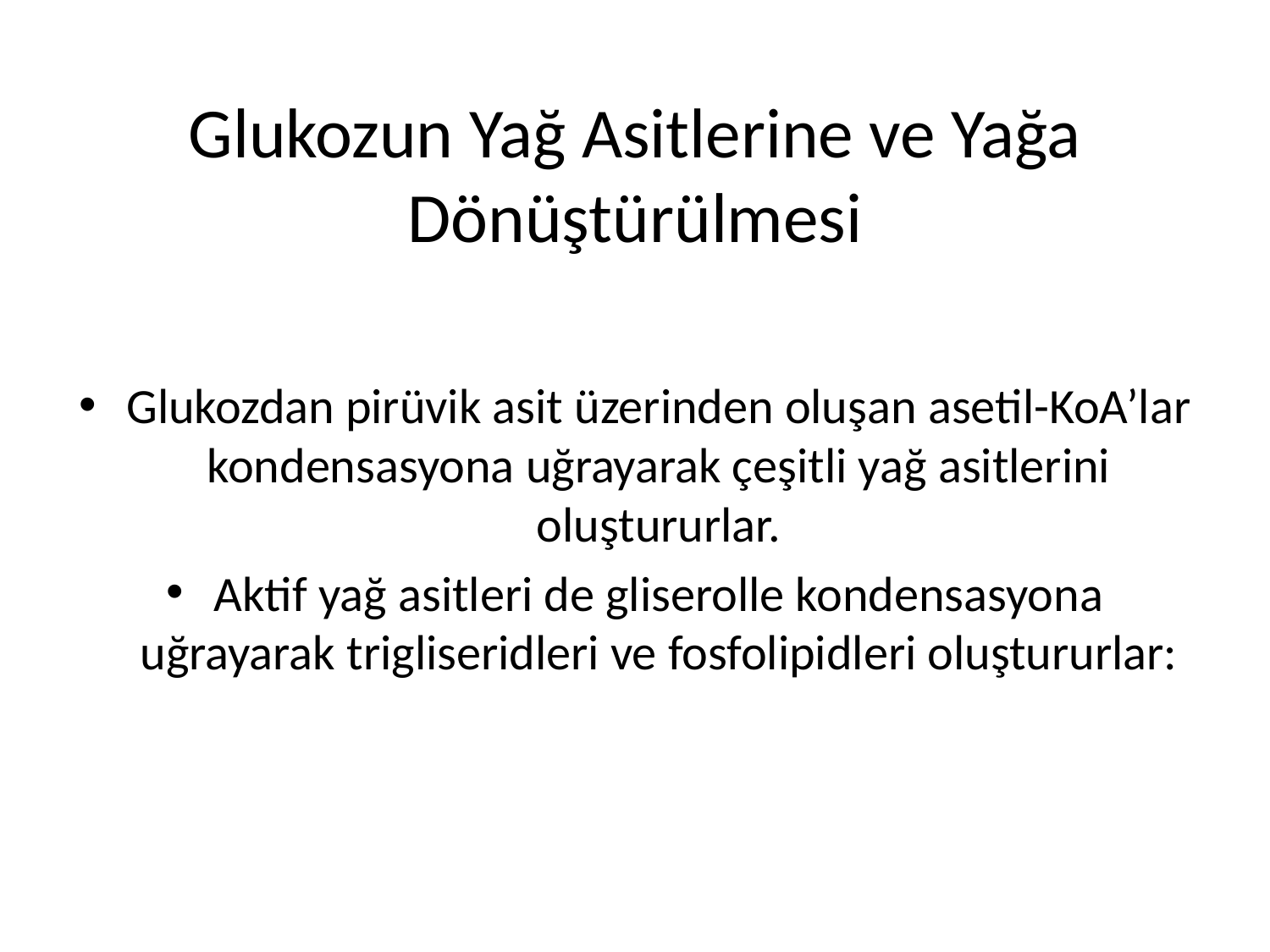

# Glukozun Yağ Asitlerine ve Yağa Dönüştürülmesi
Glukozdan pirüvik asit üzerinden oluşan asetil-KoA’lar kondensasyona uğrayarak çeşitli yağ asitlerini oluştururlar.
Aktif yağ asitleri de gliserolle kondensasyona uğrayarak trigliseridleri ve fosfolipidleri oluştururlar: